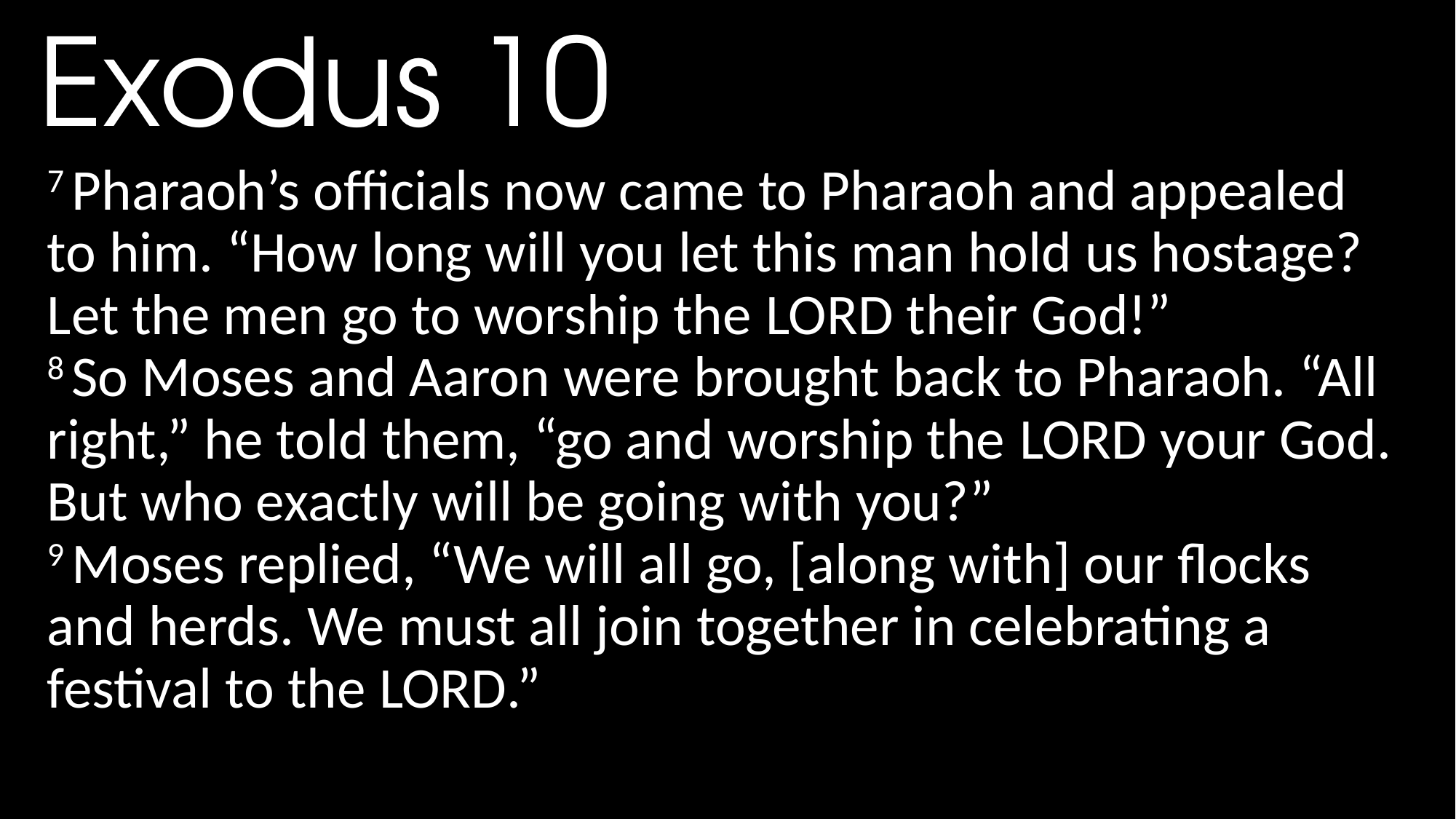

Exodus 10
7 Pharaoh’s officials now came to Pharaoh and appealed to him. “How long will you let this man hold us hostage? Let the men go to worship the LORD their God!”
8 So Moses and Aaron were brought back to Pharaoh. “All right,” he told them, “go and worship the LORD your God. But who exactly will be going with you?”
9 Moses replied, “We will all go, [along with] our flocks and herds. We must all join together in celebrating a festival to the LORD.”